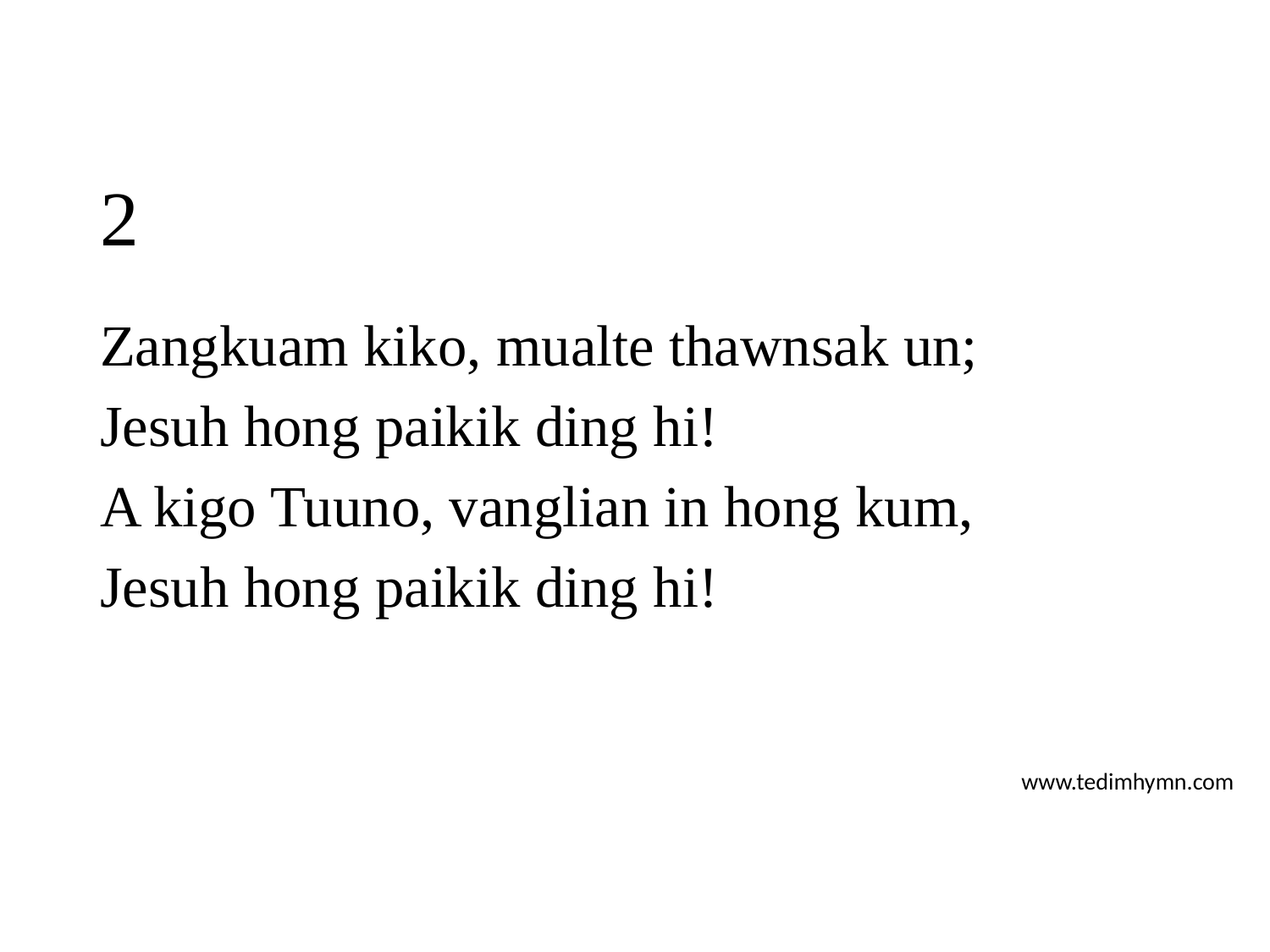

# 2
Zangkuam kiko, mualte thawnsak un;
Jesuh hong paikik ding hi!
A kigo Tuuno, vanglian in hong kum,
Jesuh hong paikik ding hi!
www.tedimhymn.com